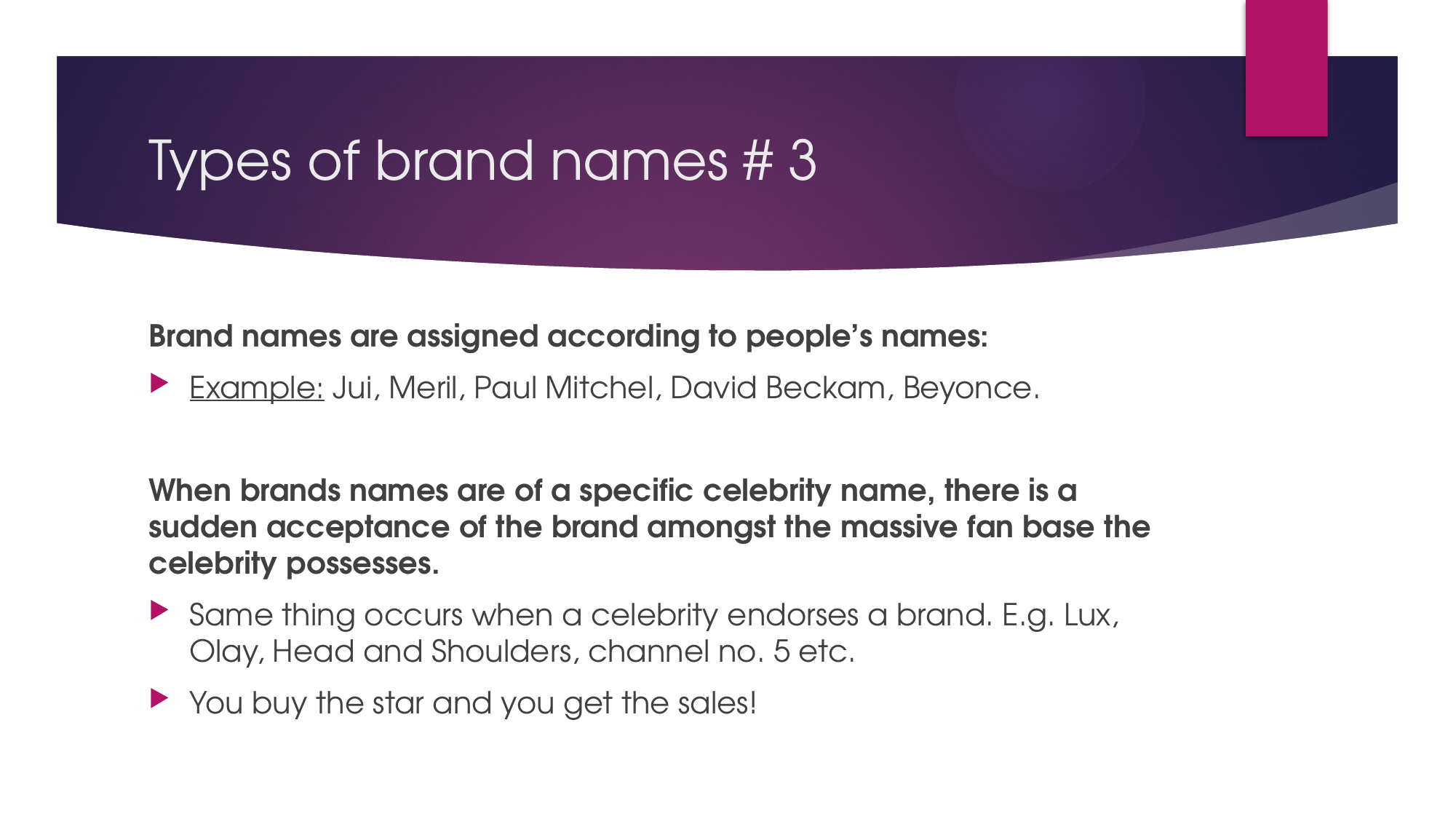

# Types of brand names # 3
Brand names are assigned according to people’s names:
Example: Jui, Meril, Paul Mitchel, David Beckam, Beyonce.

When brands names are of a specific celebrity name, there is a sudden acceptance of the brand amongst the massive fan base the celebrity possesses.
Same thing occurs when a celebrity endorses a brand. E.g. Lux, Olay, Head and Shoulders, channel no. 5 etc.
You buy the star and you get the sales!